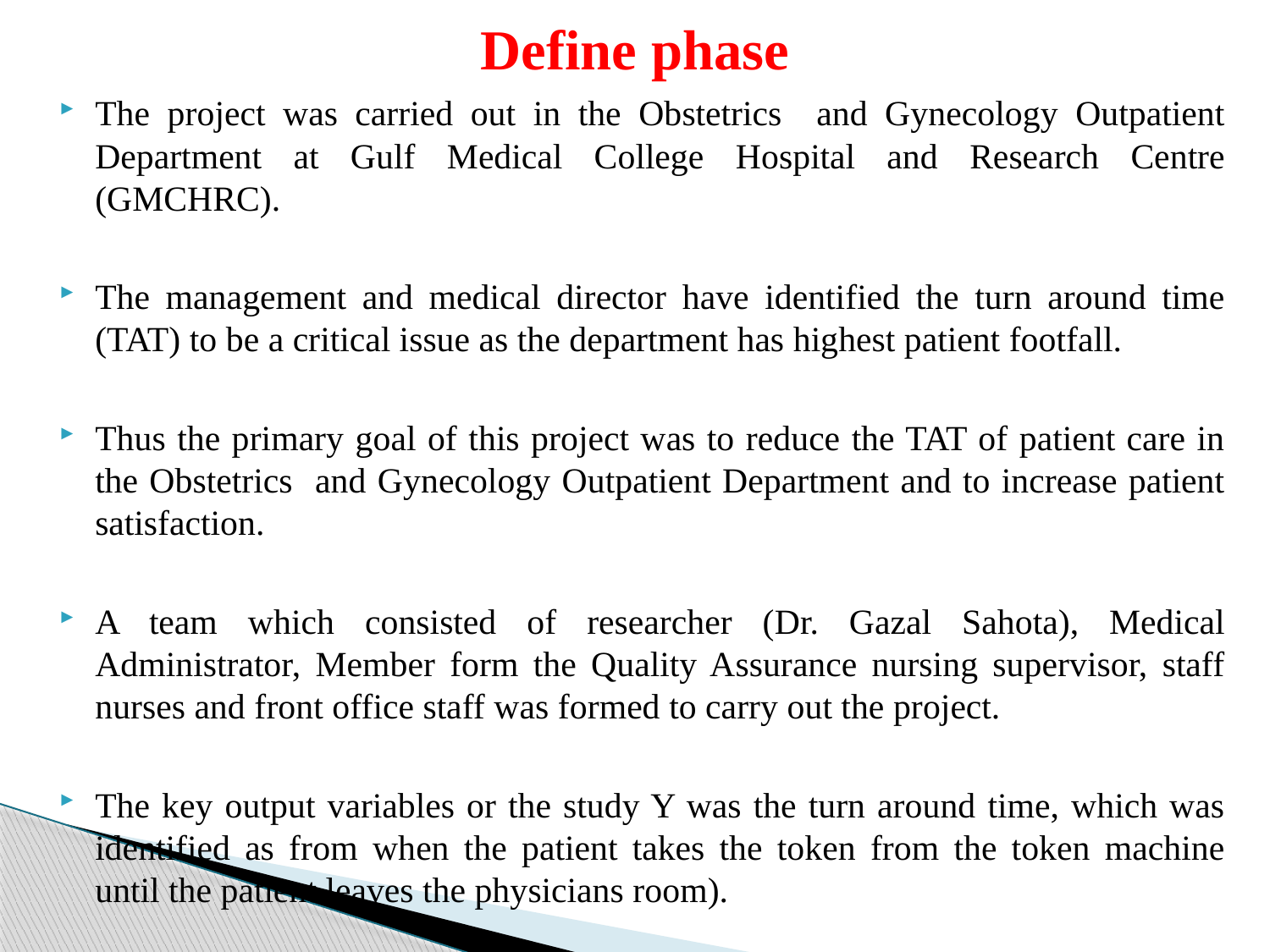

# Define phase
The project was carried out in the Obstetrics  and Gynecology Outpatient Department at Gulf Medical College Hospital and Research Centre (GMCHRC).

The management and medical director have identified the turn around time (TAT) to be a critical issue as the department has highest patient footfall.

Thus the primary goal of this project was to reduce the TAT of patient care in the Obstetrics  and Gynecology Outpatient Department and to increase patient satisfaction.

A team which consisted of researcher (Dr. Gazal Sahota), Medical Administrator, Member form the Quality Assurance nursing supervisor, staff nurses and front office staff was formed to carry out the project.

The key output variables or the study Y was the turn around time, which was identified as from when the patient takes the token from the token machine until the patient leaves the physicians room).